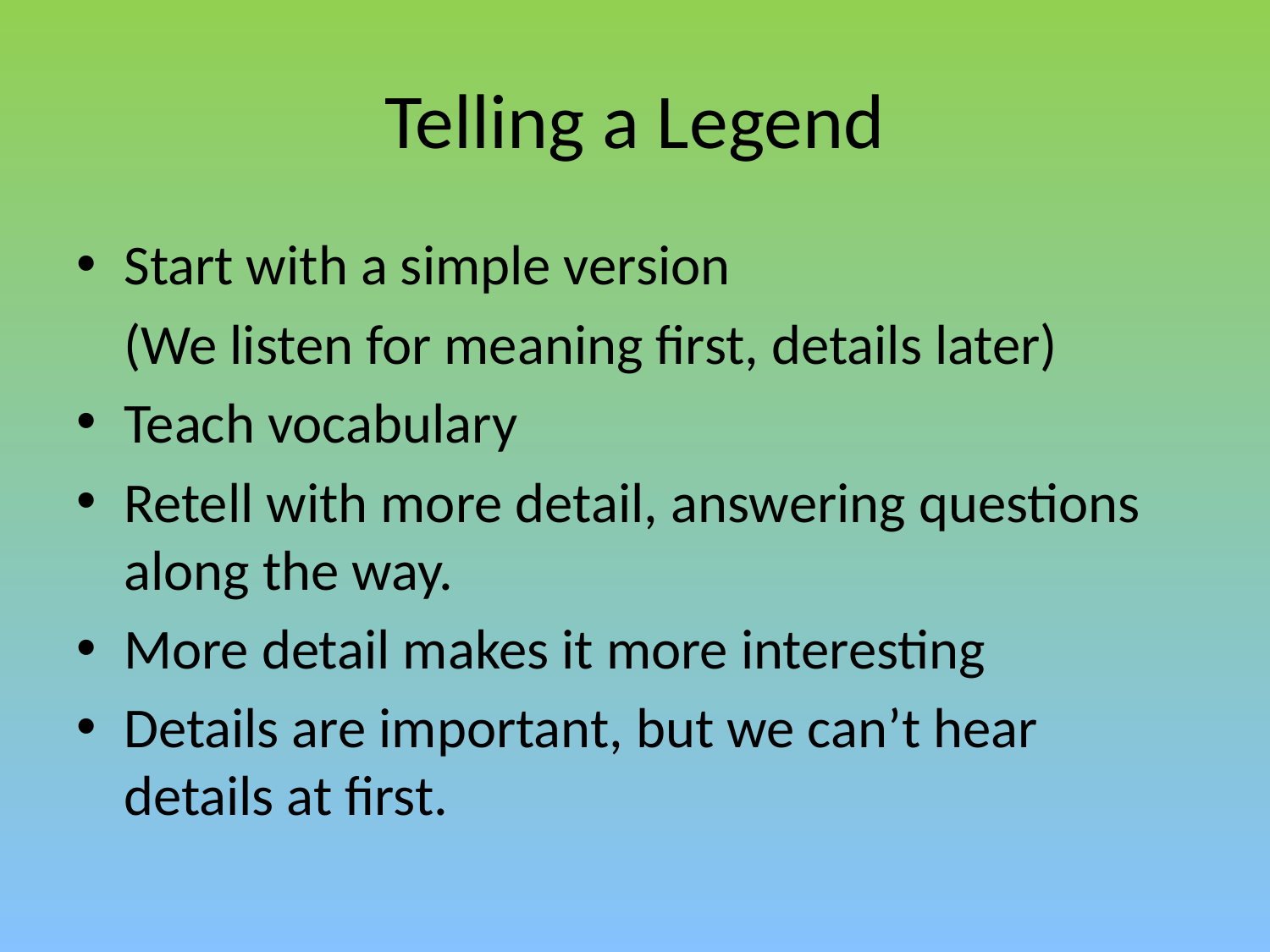

# Telling a Legend
Start with a simple version
	(We listen for meaning first, details later)
Teach vocabulary
Retell with more detail, answering questions along the way.
More detail makes it more interesting
Details are important, but we can’t hear details at first.